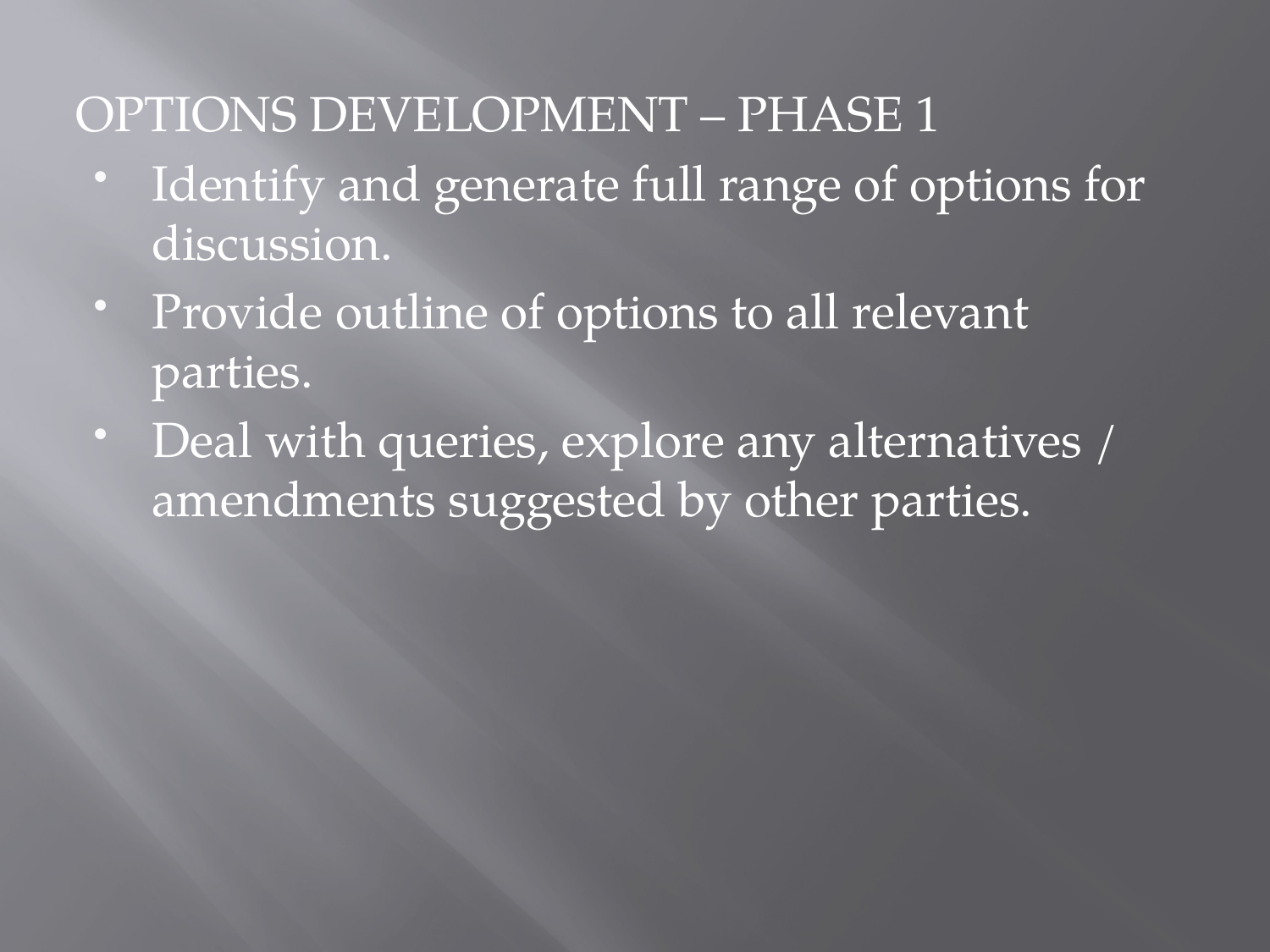

OPTIONS DEVELOPMENT – PHASE 1
Identify and generate full range of options for discussion.
Provide outline of options to all relevant parties.
Deal with queries, explore any alternatives / amendments suggested by other parties.